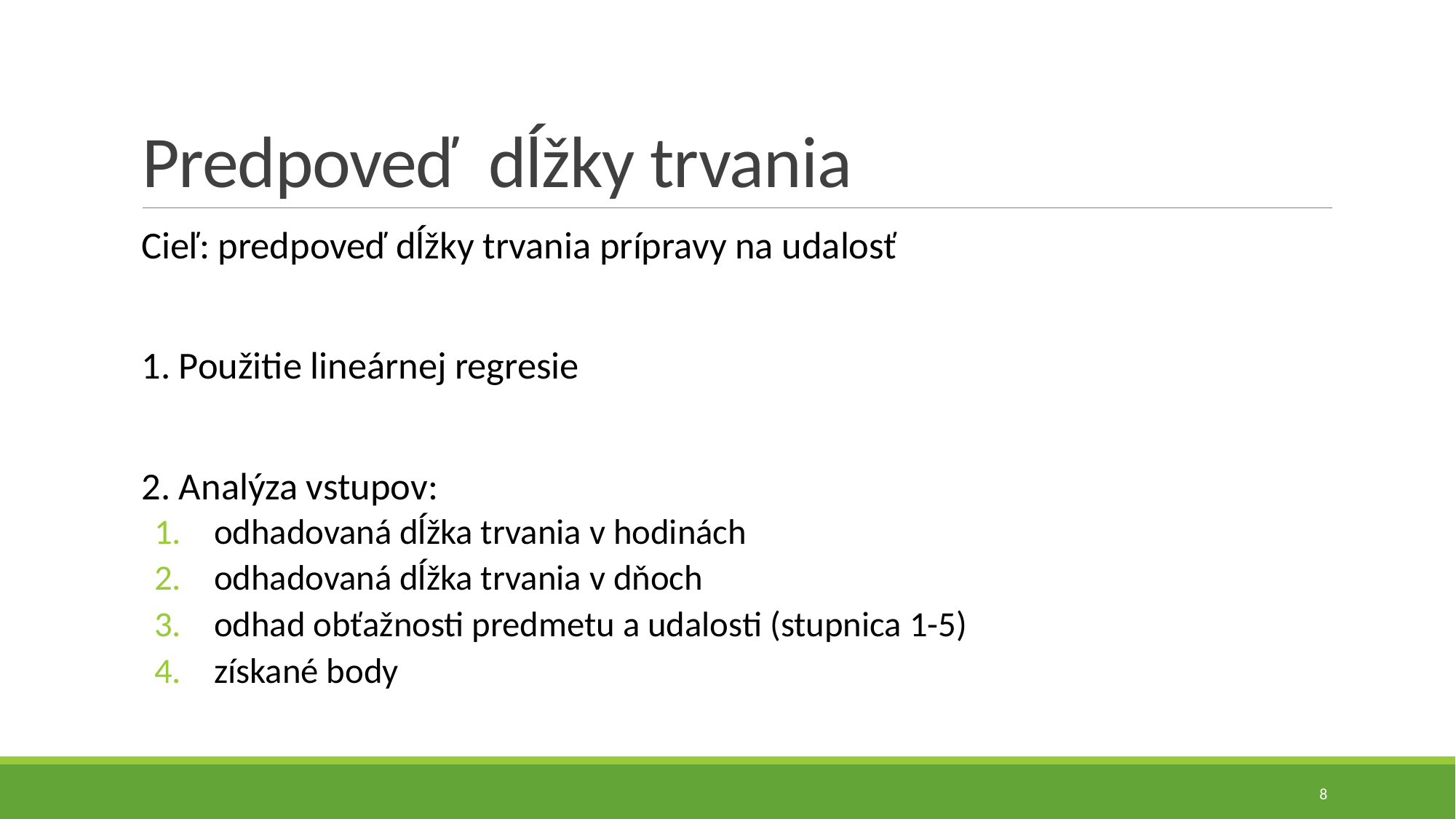

# Predpoveď  dĺžky trvania
Cieľ: predpoveď dĺžky trvania prípravy na udalosť

1. Použitie lineárnej regresie

2. Analýza vstupov:
odhadovaná dĺžka trvania v hodinách
odhadovaná dĺžka trvania v dňoch
odhad obťažnosti predmetu a udalosti (stupnica 1-5)
získané body

8